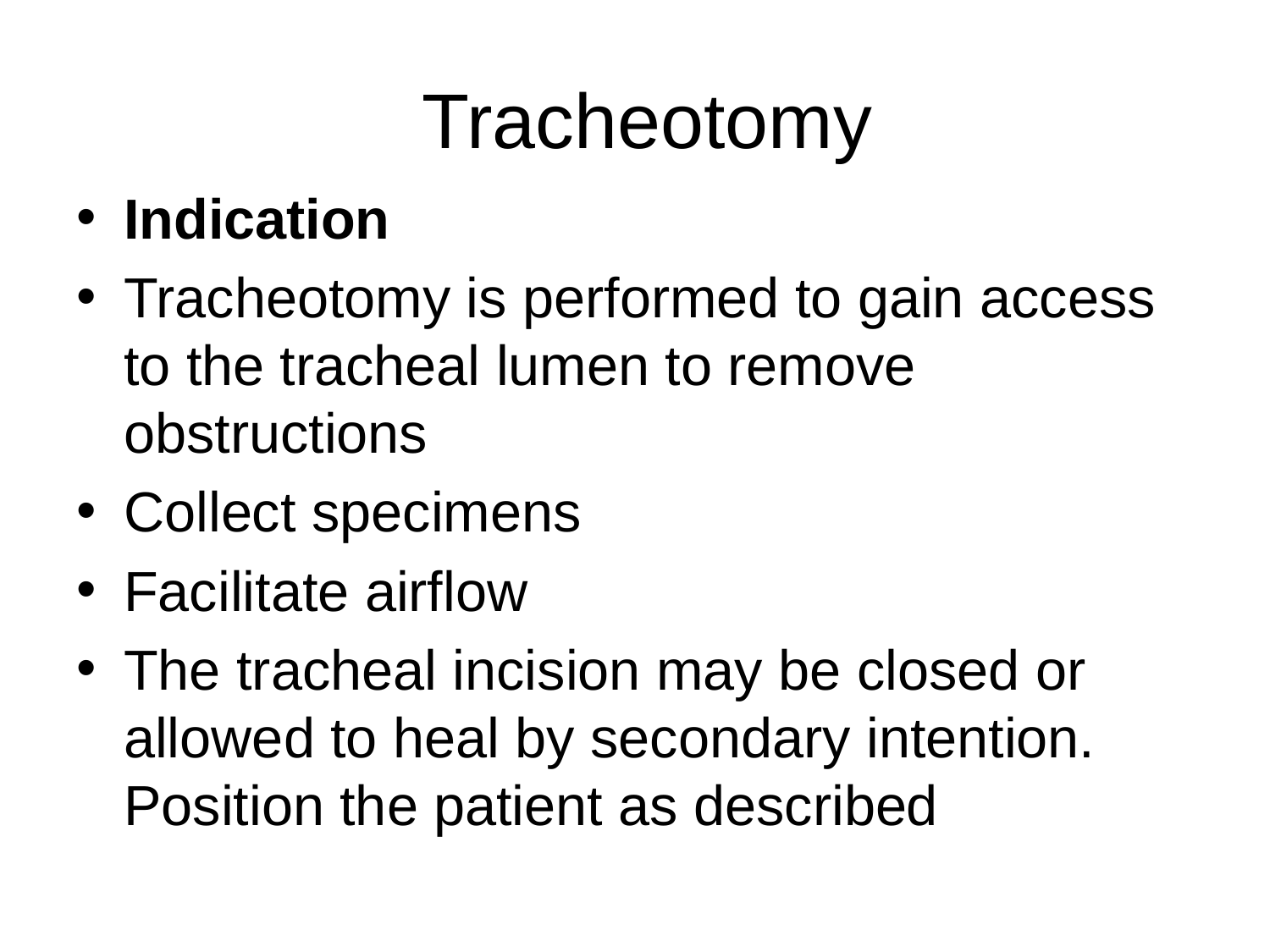

# Tracheotomy
Indication
Tracheotomy is performed to gain access to the tracheal lumen to remove obstructions
Collect specimens
Facilitate airflow
The tracheal incision may be closed or allowed to heal by secondary intention. Position the patient as described